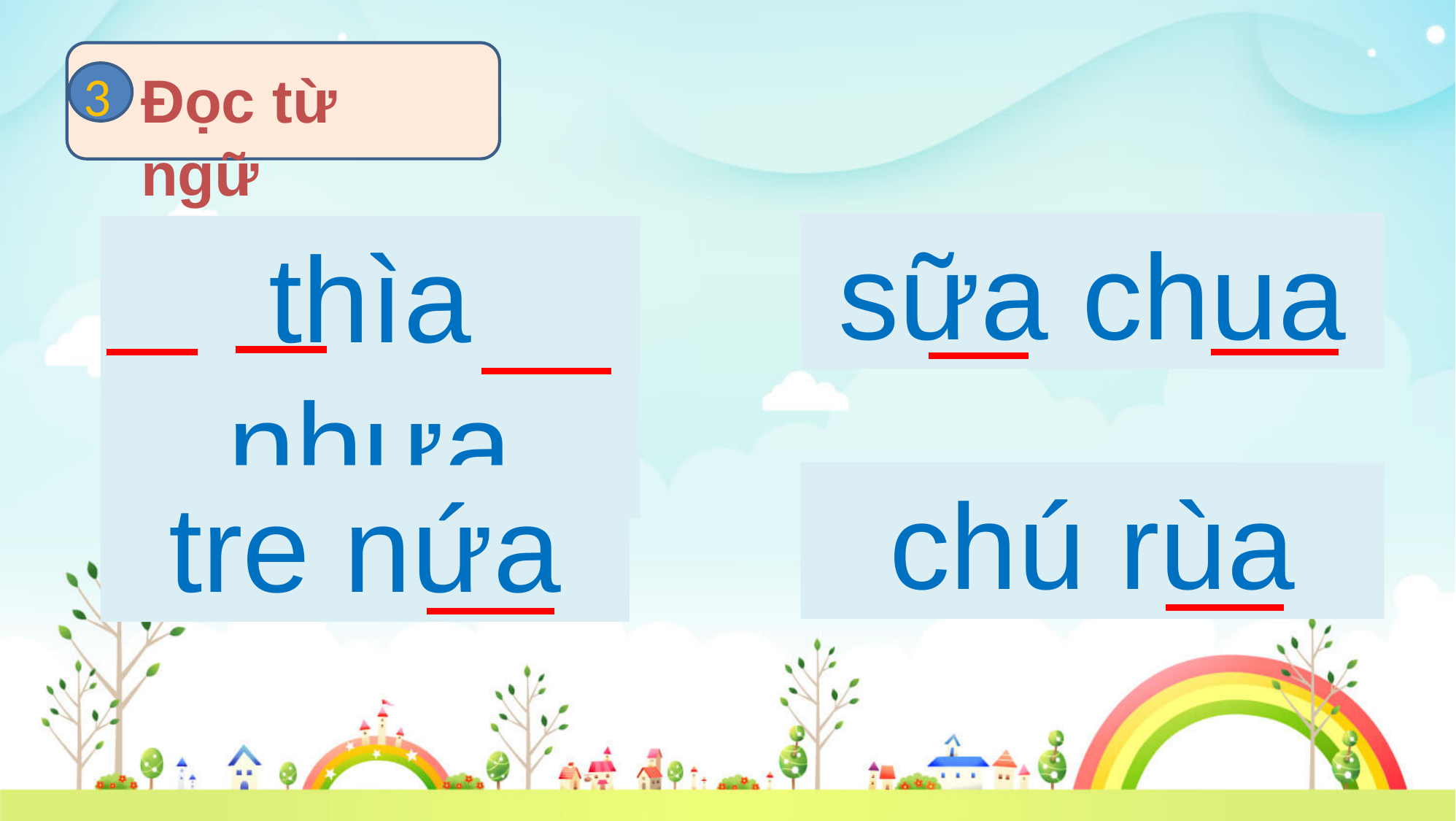

3
Đọc từ ngữ

sữa chua
thìa nhựa
chú rùa
tre nứa